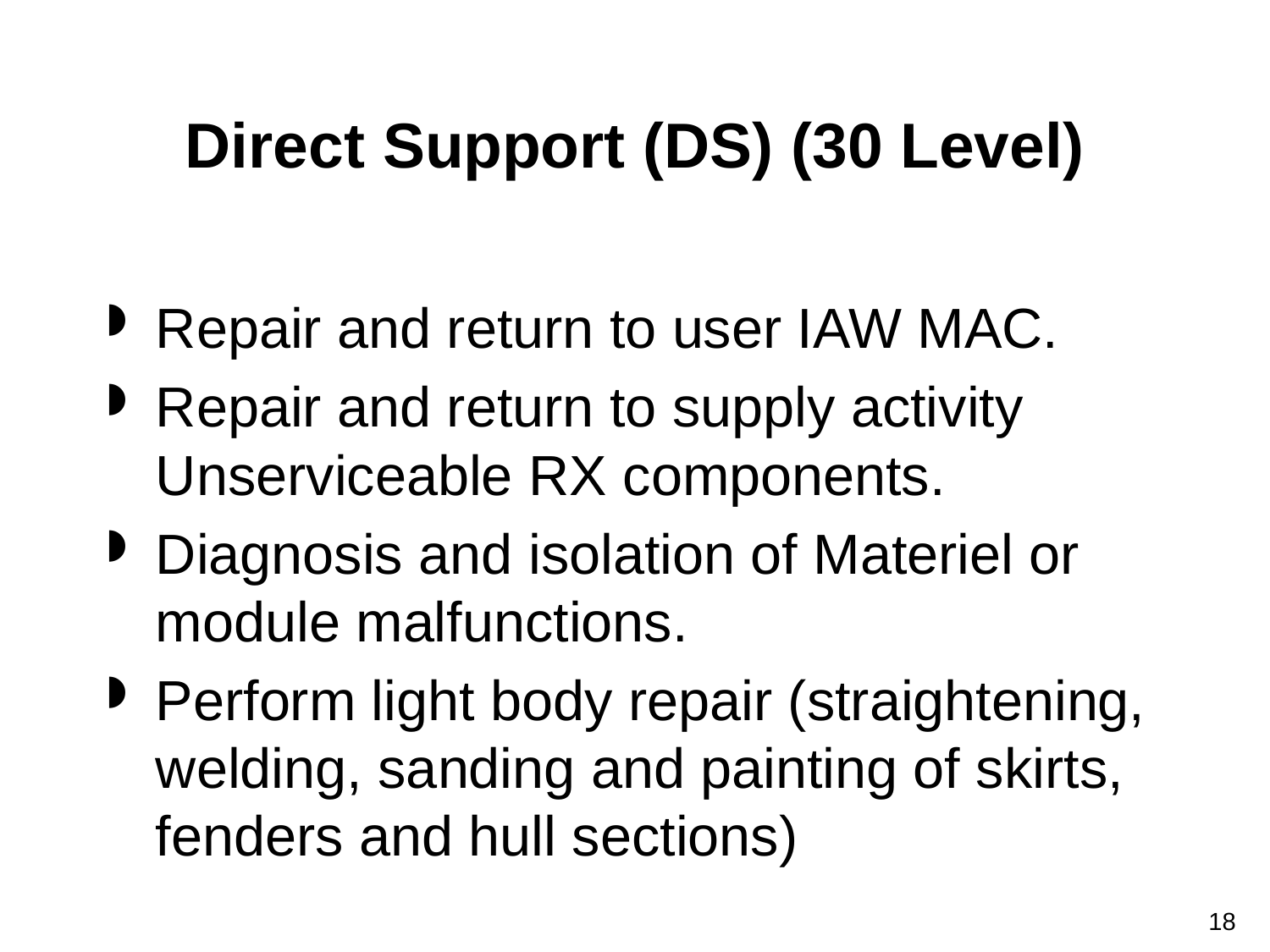

# Direct Support (DS) (30 Level)
Repair and return to user IAW MAC.
Repair and return to supply activity Unserviceable RX components.
Diagnosis and isolation of Materiel or module malfunctions.
Perform light body repair (straightening, welding, sanding and painting of skirts, fenders and hull sections)
18